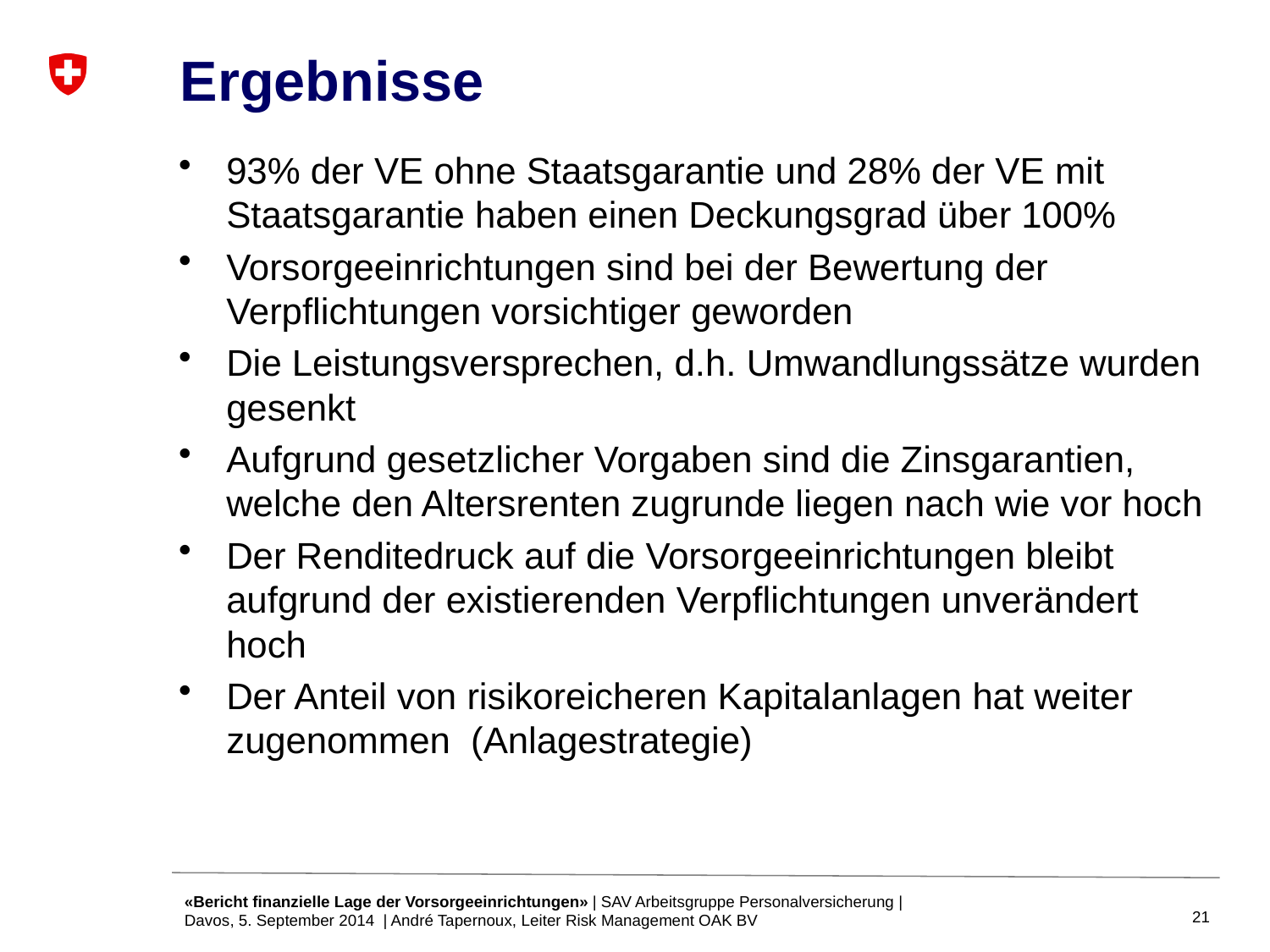

# Ergebnisse
93% der VE ohne Staatsgarantie und 28% der VE mit Staatsgarantie haben einen Deckungsgrad über 100%
Vorsorgeeinrichtungen sind bei der Bewertung der Verpflichtungen vorsichtiger geworden
Die Leistungsversprechen, d.h. Umwandlungssätze wurden gesenkt
Aufgrund gesetzlicher Vorgaben sind die Zinsgarantien, welche den Altersrenten zugrunde liegen nach wie vor hoch
Der Renditedruck auf die Vorsorgeeinrichtungen bleibt aufgrund der existierenden Verpflichtungen unverändert hoch
Der Anteil von risikoreicheren Kapitalanlagen hat weiter zugenommen  (Anlagestrategie)

«Bericht finanzielle Lage der Vorsorgeeinrichtungen» | SAV Arbeitsgruppe Personalversicherung | Davos, 5. September 2014  | André Tapernoux, Leiter Risk Management OAK BV